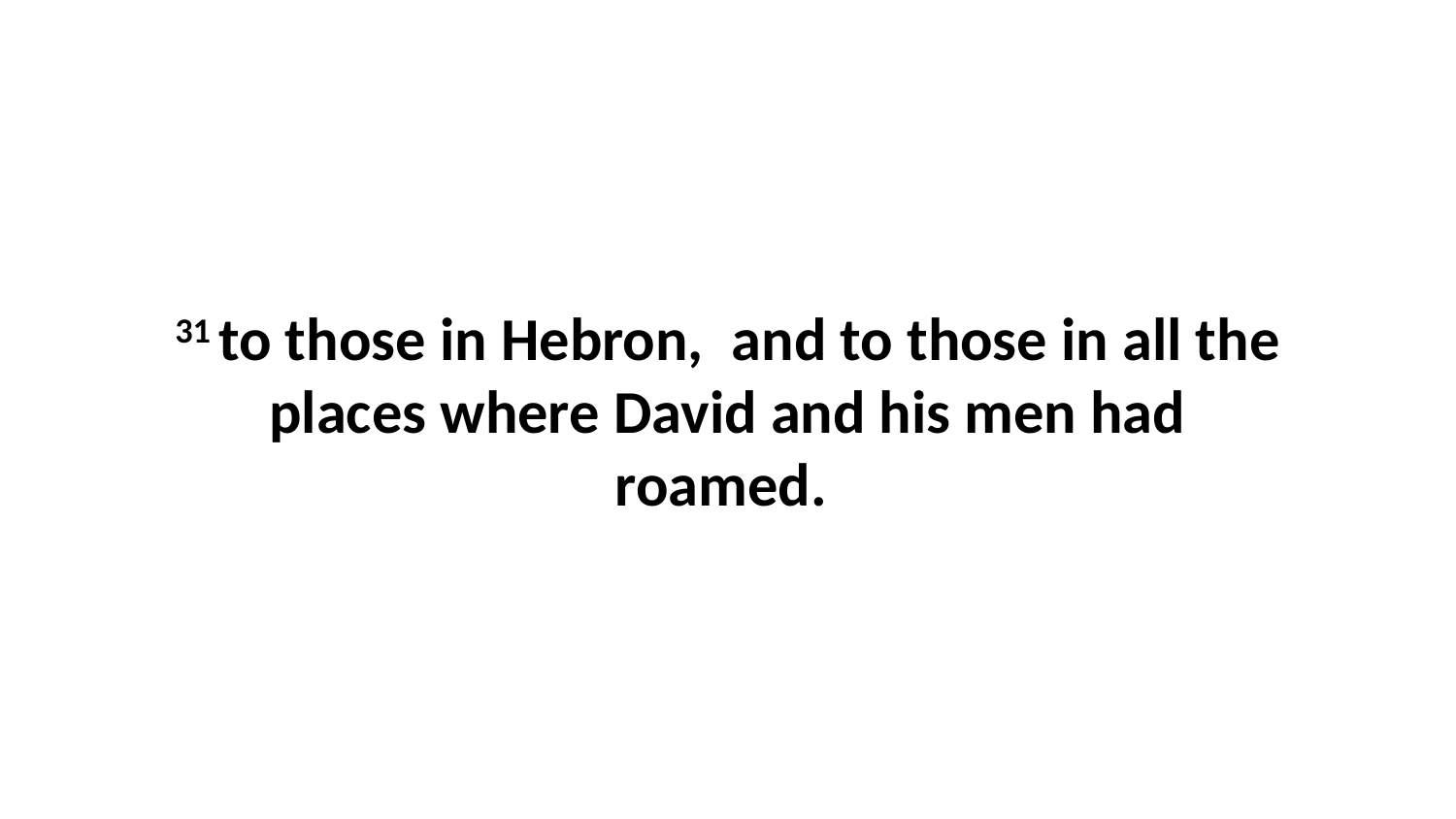

31 to those in Hebron,  and to those in all the places where David and his men had roamed.